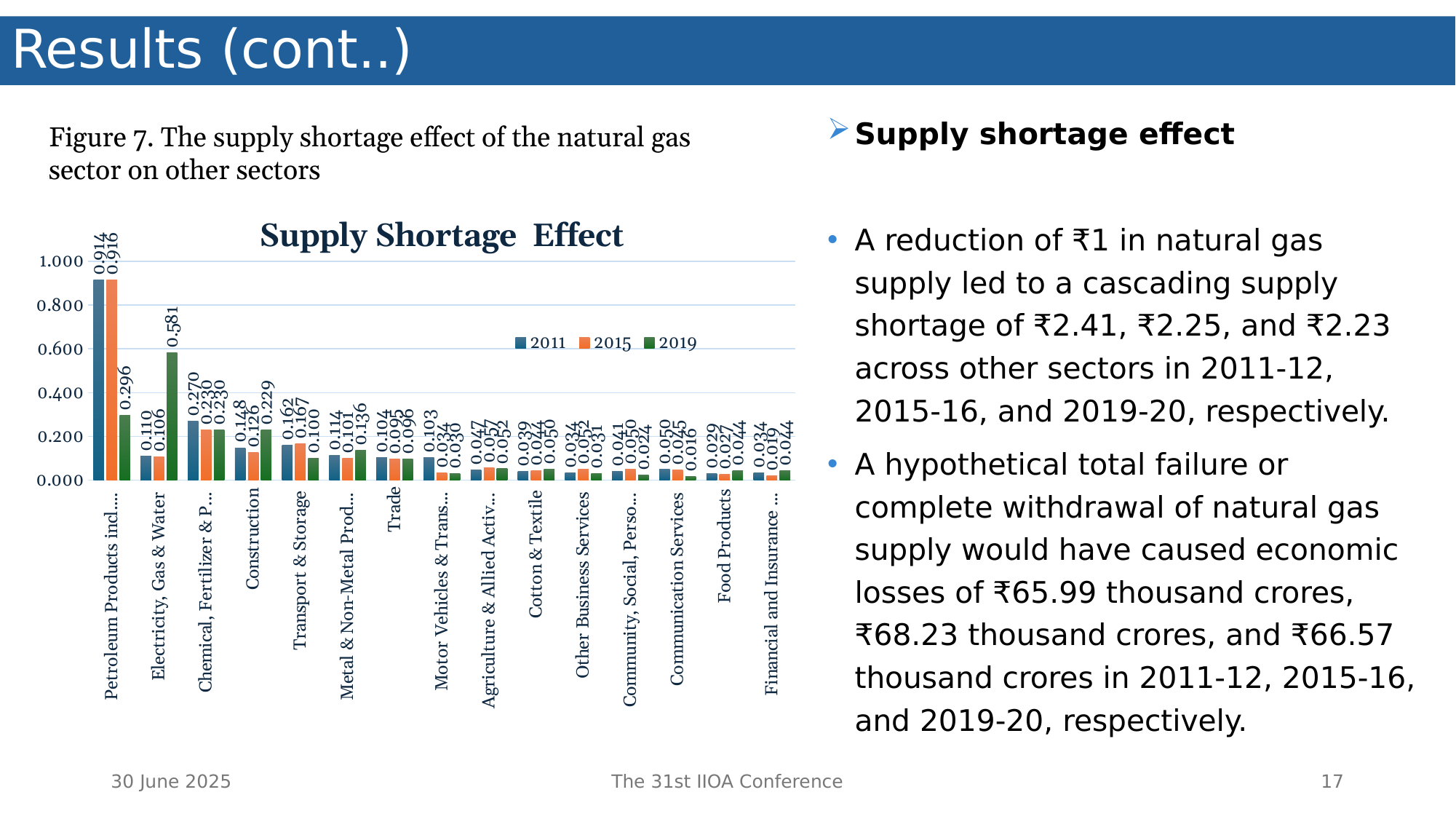

# Results (cont..)
Supply shortage effect

A reduction of ₹1 in natural gas supply led to a cascading supply shortage of ₹2.41, ₹2.25, and ₹2.23 across other sectors in 2011-12, 2015-16, and 2019-20, respectively.
A hypothetical total failure or complete withdrawal of natural gas supply would have caused economic losses of ₹65.99 thousand crores, ₹68.23 thousand crores, and ₹66.57 thousand crores in 2011-12, 2015-16, and 2019-20, respectively.
Figure 7. The supply shortage effect of the natural gas sector on other sectors

### Chart: Supply Shortage  Effect

| Category | 2011 | 2015 | 2019 |
|---|---|---|---|
| Petroleum Products incl. Coal Tar | 0.9136836070287663 | 0.915693001416421 | 0.2955664215053483 |
| Electricity, Gas & Water | 0.10954383180144753 | 0.10639550308588132 | 0.5811591438493642 |
| Chemical, Fertilizer & Pharmaceuticals | 0.2703811962385489 | 0.22996713802867683 | 0.23025488312736792 |
| Construction | 0.14825653192048147 | 0.12556867065570315 | 0.2287463113956563 |
| Transport & Storage | 0.1615368277318343 | 0.1665471840801279 | 0.10041793027619612 |
| Metal & Non-Metal Products | 0.11360991463764569 | 0.10148083535042635 | 0.13618734553544223 |
| Trade | 0.10372560483648174 | 0.09510230036633564 | 0.09615974873444455 |
| Motor Vehicles & Transport Equipment | 0.10254890122416362 | 0.033697422257819465 | 0.029628286238986477 |
| Agriculture & Allied Activities | 0.047204759064058945 | 0.05671877573966642 | 0.05185434155407528 |
| Cotton & Textile | 0.03905981348513808 | 0.043729820051086436 | 0.05035249258035521 |
| Other Business Services | 0.03433366768866064 | 0.051547295839160866 | 0.03138845911432906 |
| Community, Social, Personal & Health Services | 0.04140920702775254 | 0.05017745716937272 | 0.023894766292651862 |
| Communication Services | 0.050125880930635816 | 0.04549207041855809 | 0.015550204499006242 |
| Food Products | 0.028980734571070407 | 0.026686908232139882 | 0.04377948571948555 |
| Financial and Insurance Services | 0.034279271291220624 | 0.019179196367296224 | 0.04358676325980553 |
30 June 2025
The 31st IIOA Conference
17